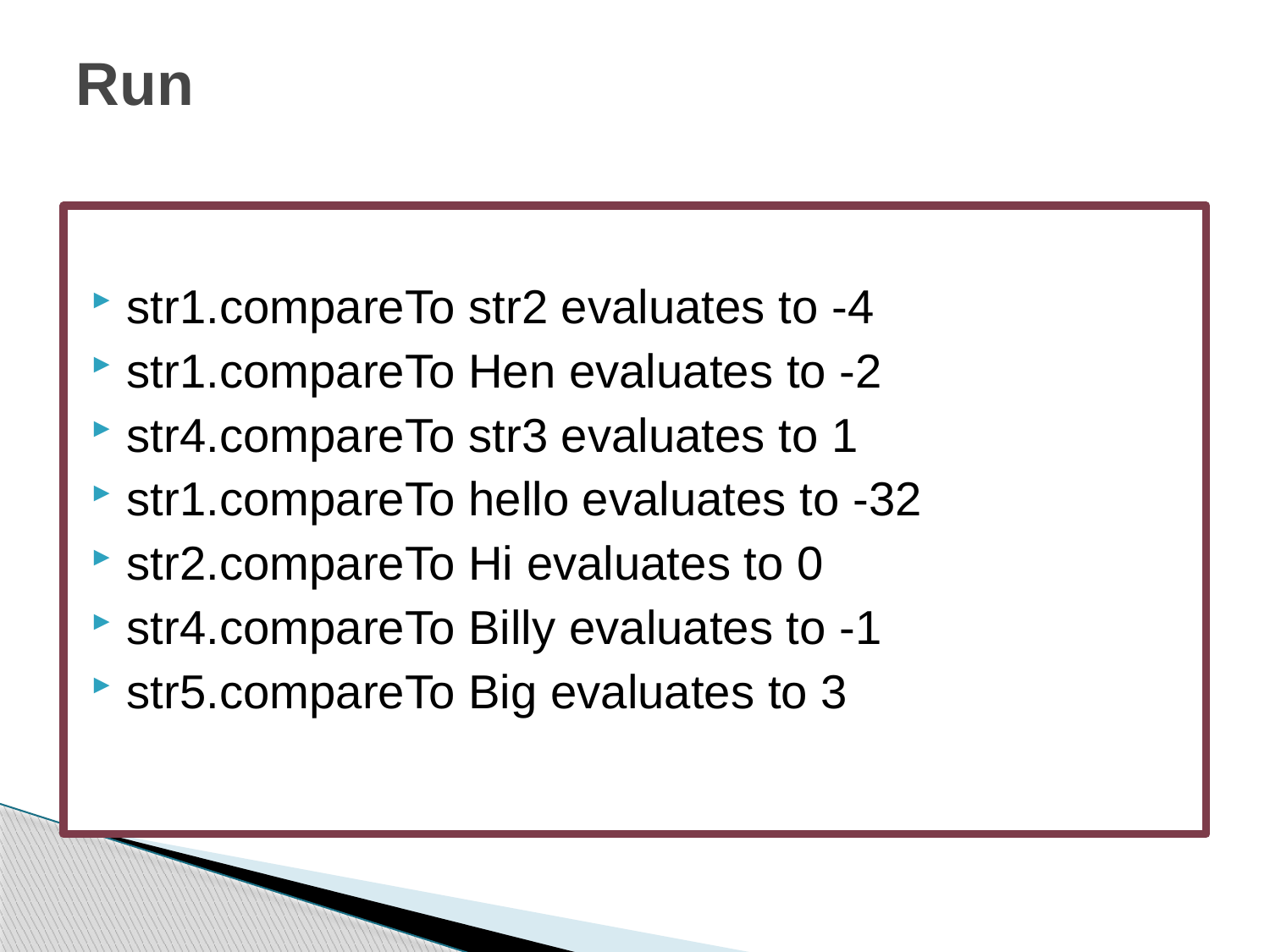

# Run

str1.compareTo str2 evaluates to -4
str1.compareTo Hen evaluates to -2
str4.compareTo str3 evaluates to 1
str1.compareTo hello evaluates to -32
str2.compareTo Hi evaluates to 0
str4.compareTo Billy evaluates to -1
str5.compareTo Big evaluates to 3